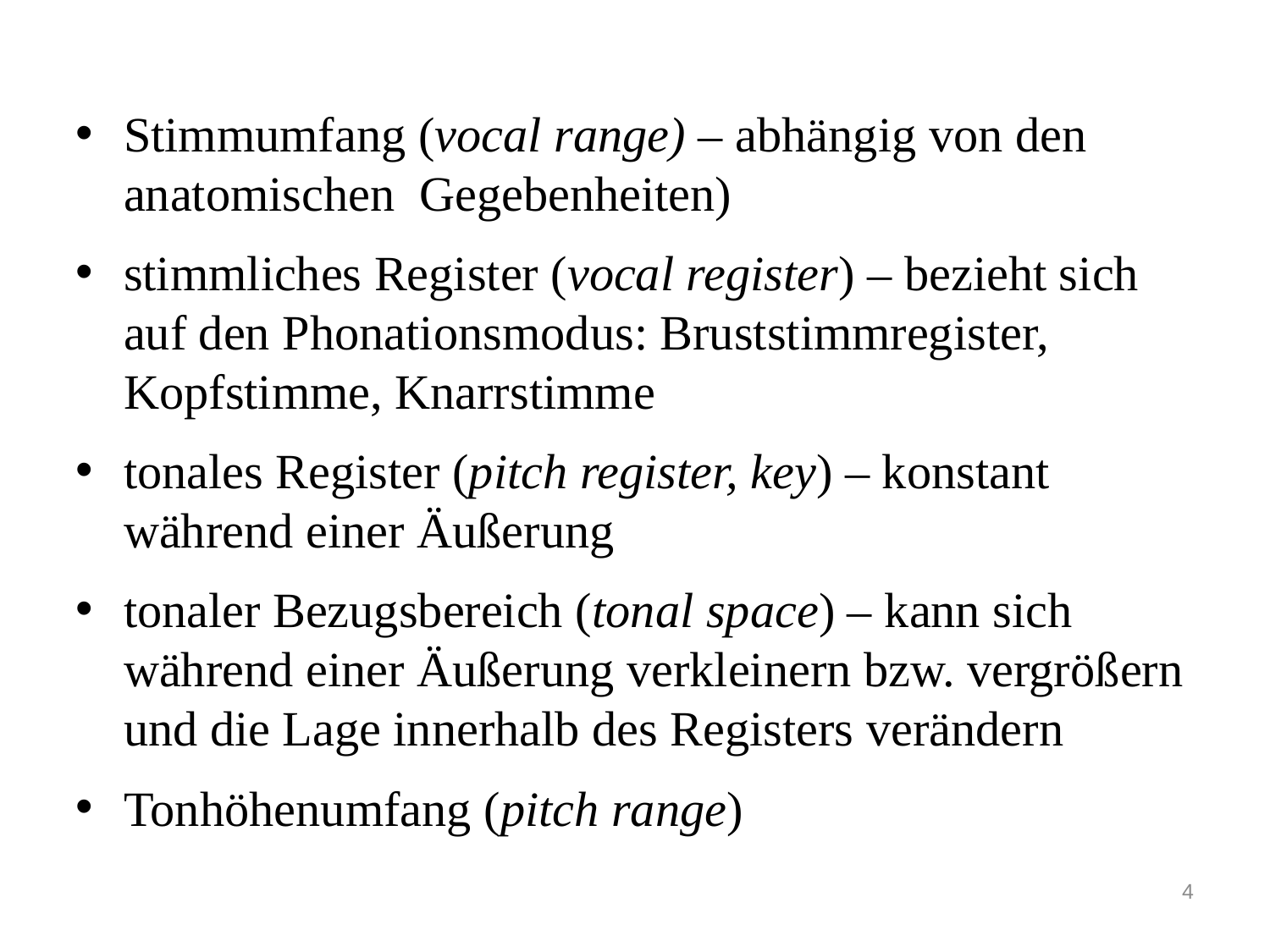

Stimmumfang (vocal range) – abhängig von den anatomischen  Gegebenheiten)
stimmliches Register (vocal register) – bezieht sich auf den Phonationsmodus: Bruststimmregister, Kopfstimme, Knarrstimme
tonales Register (pitch register, key) – konstant während einer Äußerung
tonaler Bezugsbereich (tonal space) – kann sich während einer Äußerung verkleinern bzw. vergrößern und die Lage innerhalb des Registers verändern
Tonhöhenumfang (pitch range)
4